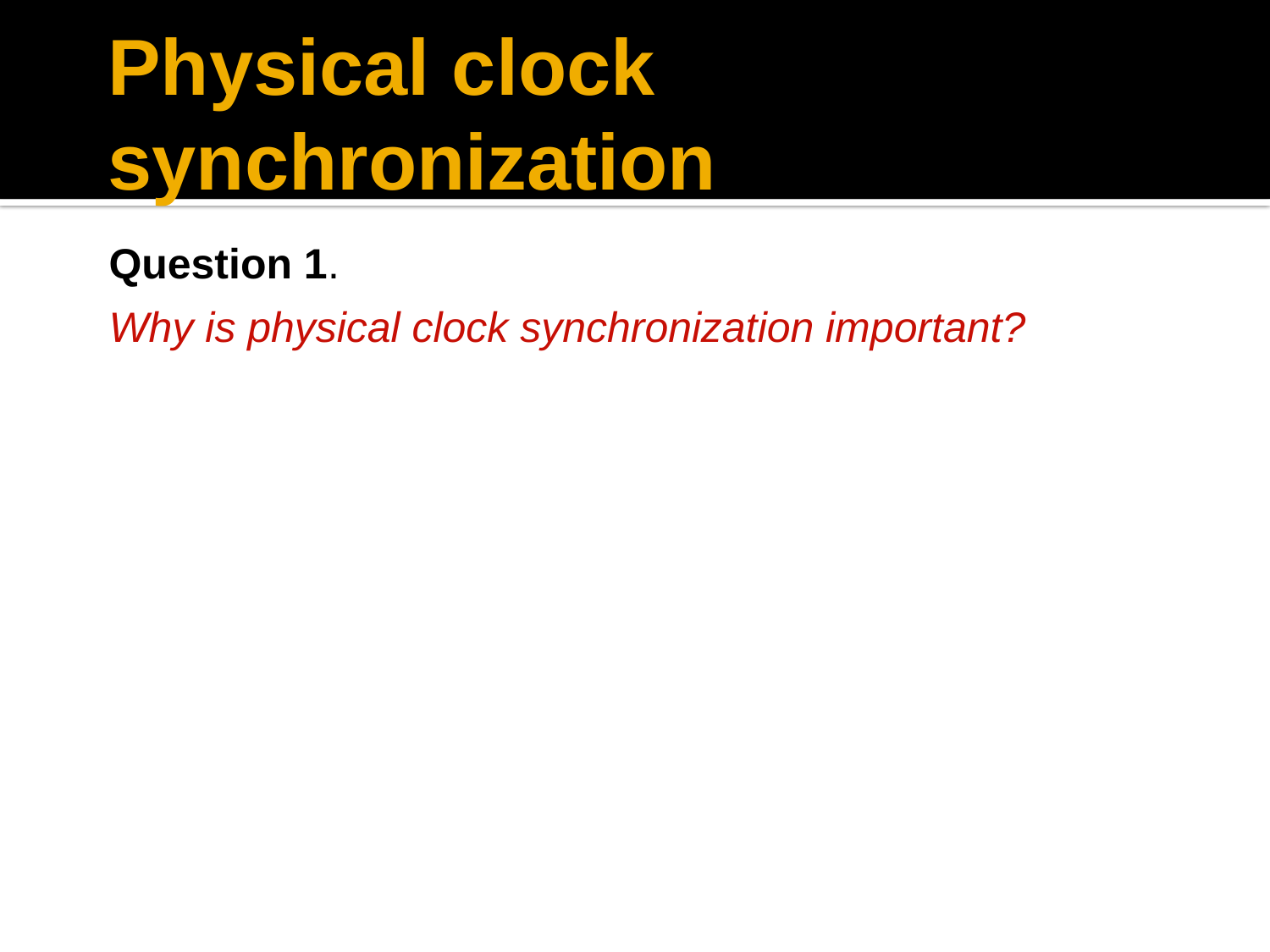

# Physical clock synchronization
Question 1.
Why is physical clock synchronization important?